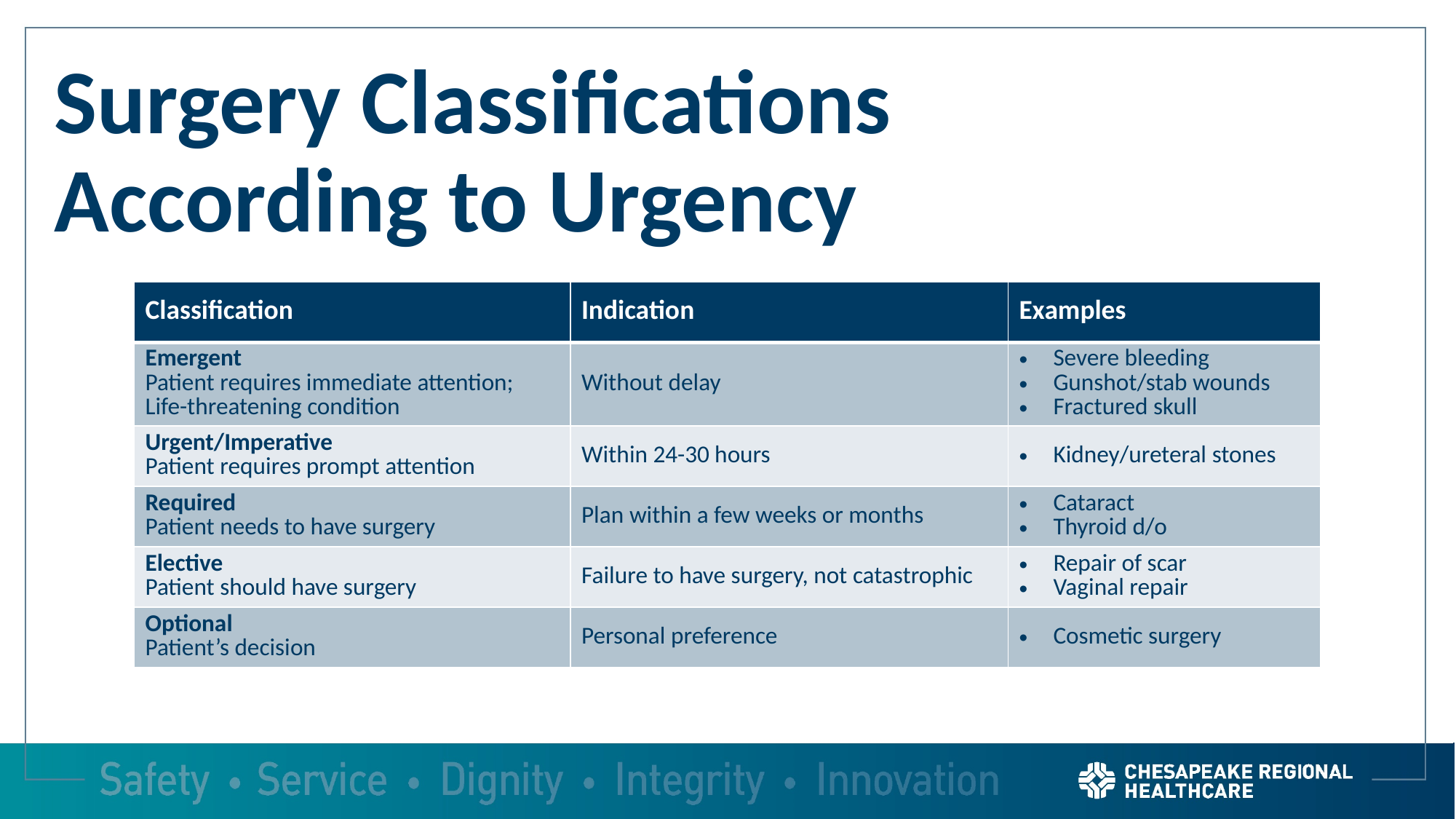

# Surgery Classifications According to Urgency
| Classification | Indication | Examples |
| --- | --- | --- |
| Emergent Patient requires immediate attention; Life-threatening condition | Without delay | Severe bleeding Gunshot/stab wounds Fractured skull |
| Urgent/Imperative Patient requires prompt attention | Within 24-30 hours | Kidney/ureteral stones |
| Required Patient needs to have surgery | Plan within a few weeks or months | Cataract Thyroid d/o |
| Elective Patient should have surgery | Failure to have surgery, not catastrophic | Repair of scar Vaginal repair |
| Optional Patient’s decision | Personal preference | Cosmetic surgery |